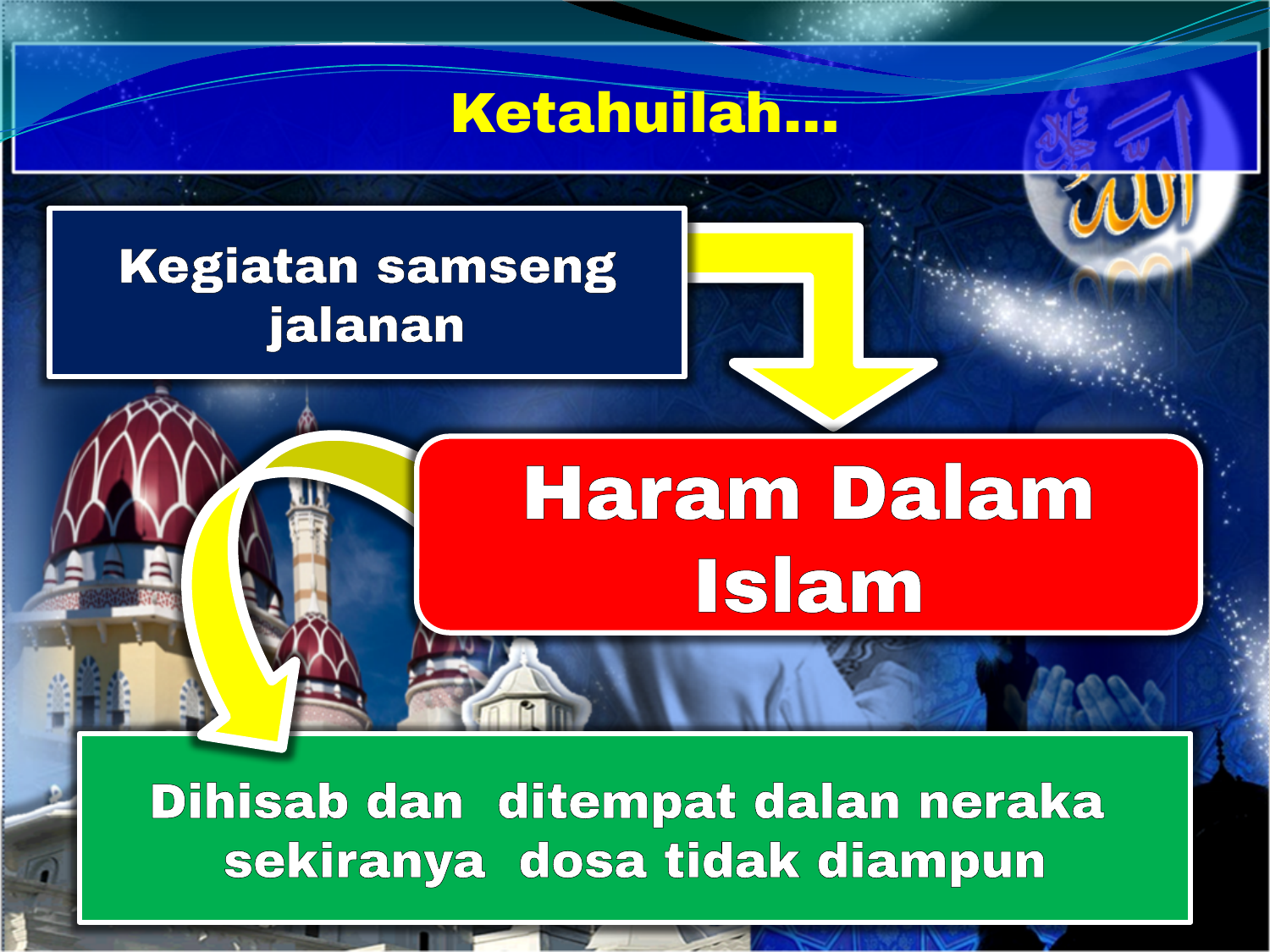

Ketahuilah…
Kegiatan samseng jalanan

Haram Dalam Islam
Dihisab dan  ditempat dalan neraka  sekiranya  dosa tidak diampun